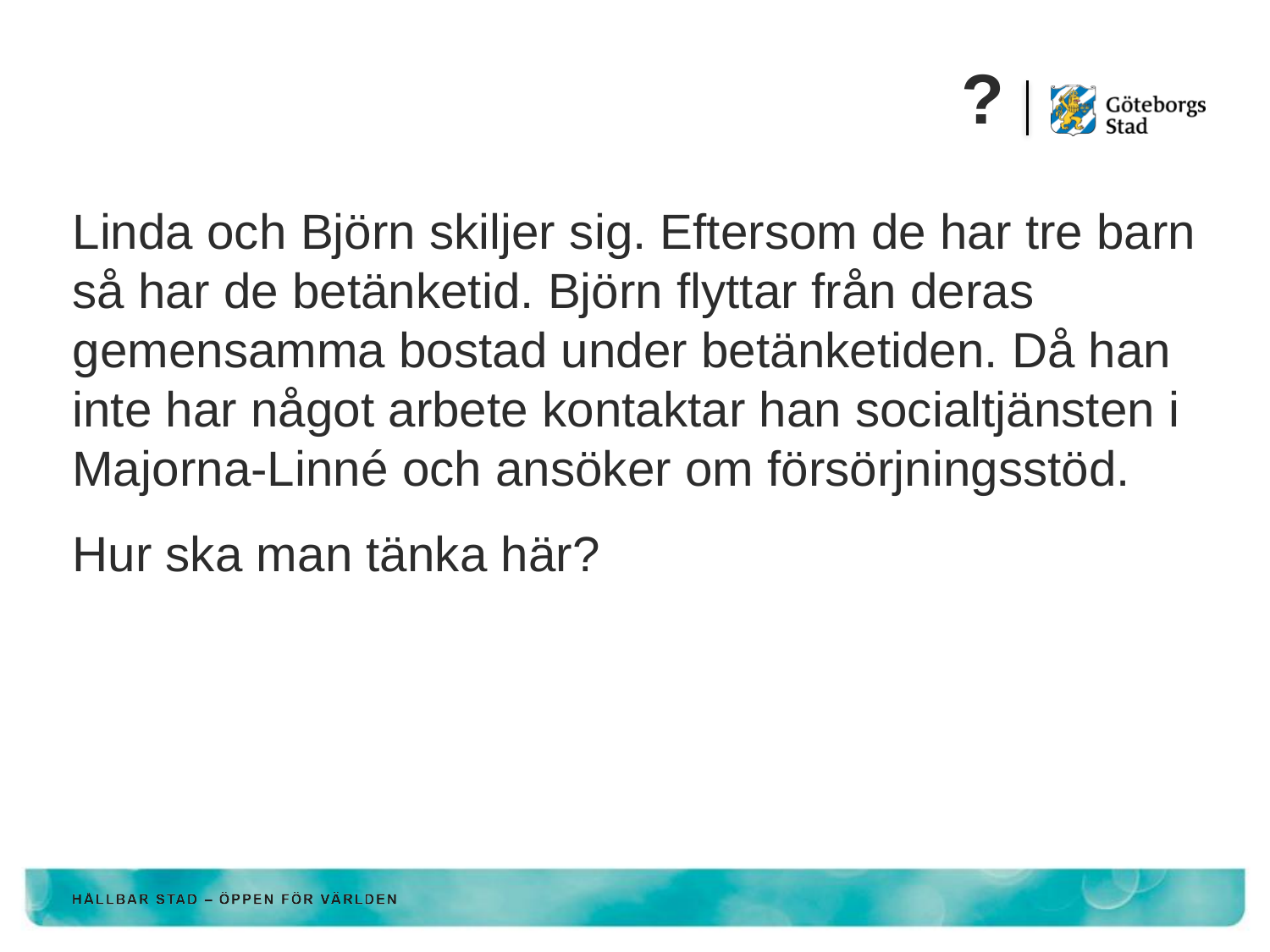

# ?
Linda och Björn skiljer sig. Eftersom de har tre barn så har de betänketid. Björn flyttar från deras gemensamma bostad under betänketiden. Då han inte har något arbete kontaktar han socialtjänsten i Majorna-Linné och ansöker om försörjningsstöd.
Hur ska man tänka här?